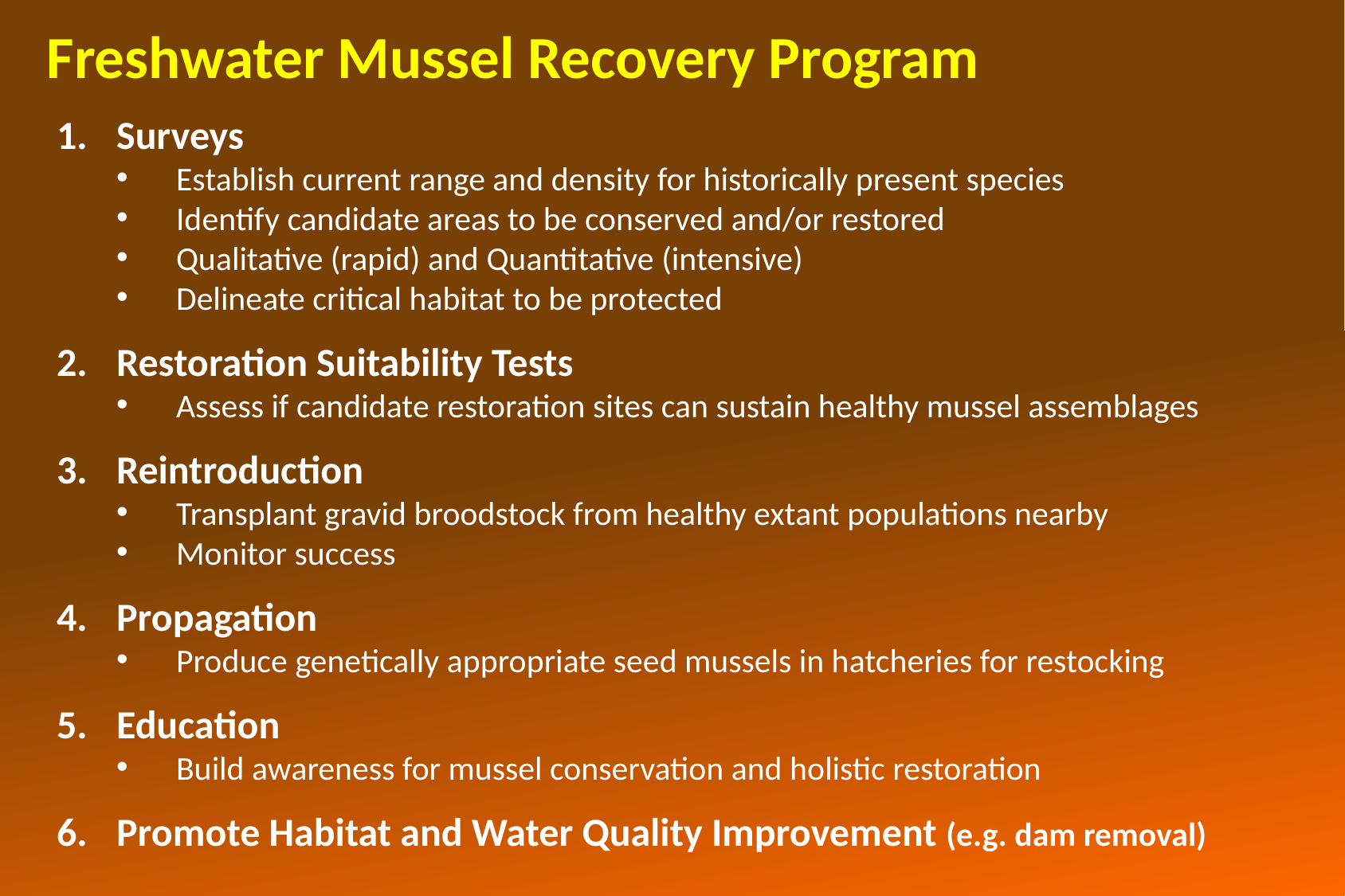

# Freshwater Mussel Recovery Program

Surveys
Establish current range and density for historically present species
Identify candidate areas to be conserved and/or restored
Qualitative (rapid) and Quantitative (intensive)
Delineate critical habitat to be protected

Restoration Suitability Tests
Assess if candidate restoration sites can sustain healthy mussel assemblages

Reintroduction
Transplant gravid broodstock from healthy extant populations nearby
Monitor success

Propagation
Produce genetically appropriate seed mussels in hatcheries for restocking

Education
Build awareness for mussel conservation and holistic restoration

Promote Habitat and Water Quality Improvement (e.g. dam removal)